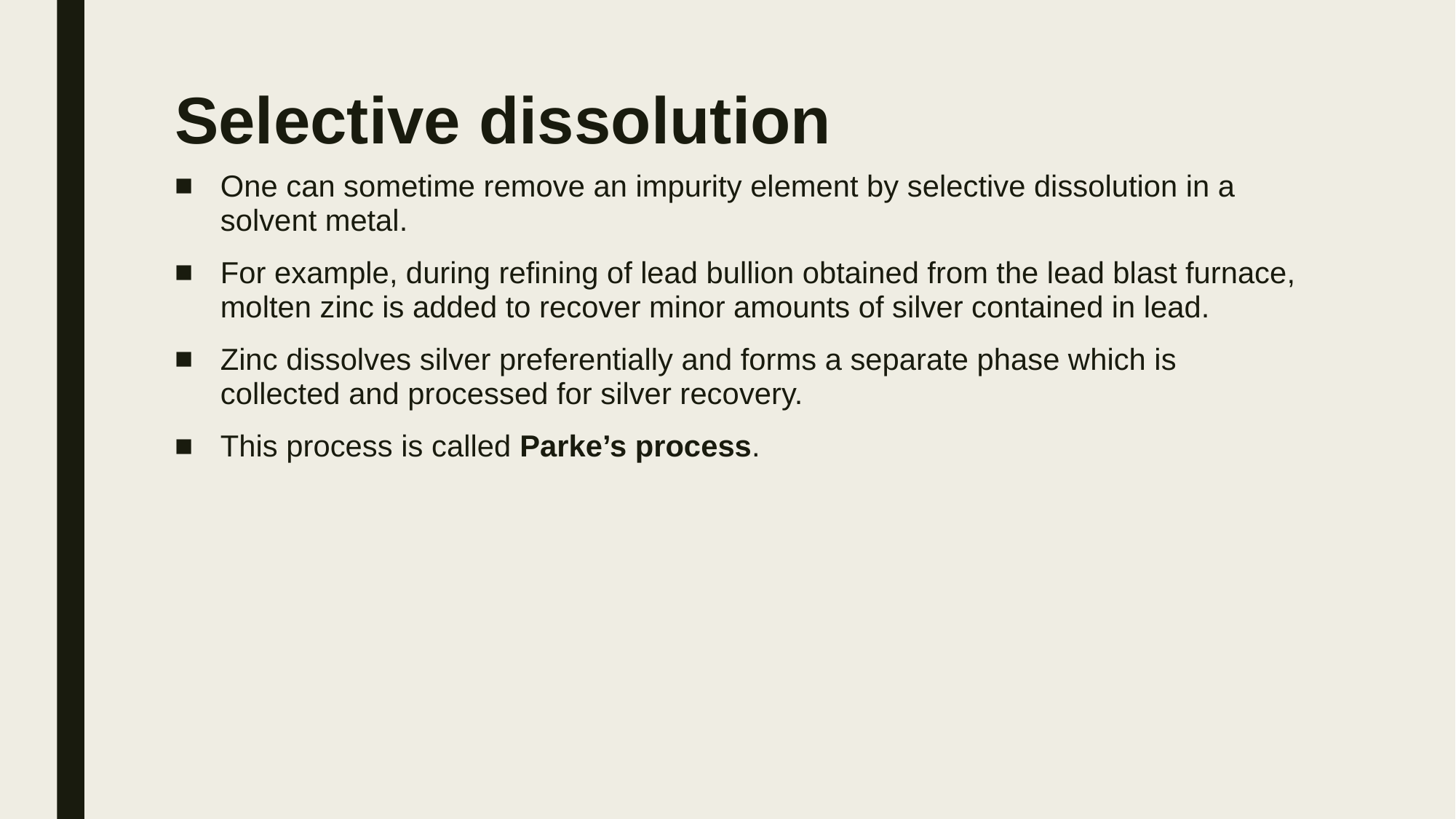

# Selective dissolution
One can sometime remove an impurity element by selective dissolution in a solvent metal.
For example, during refining of lead bullion obtained from the lead blast furnace, molten zinc is added to recover minor amounts of silver contained in lead.
Zinc dissolves silver preferentially and forms a separate phase which is collected and processed for silver recovery.
This process is called Parke’s process.